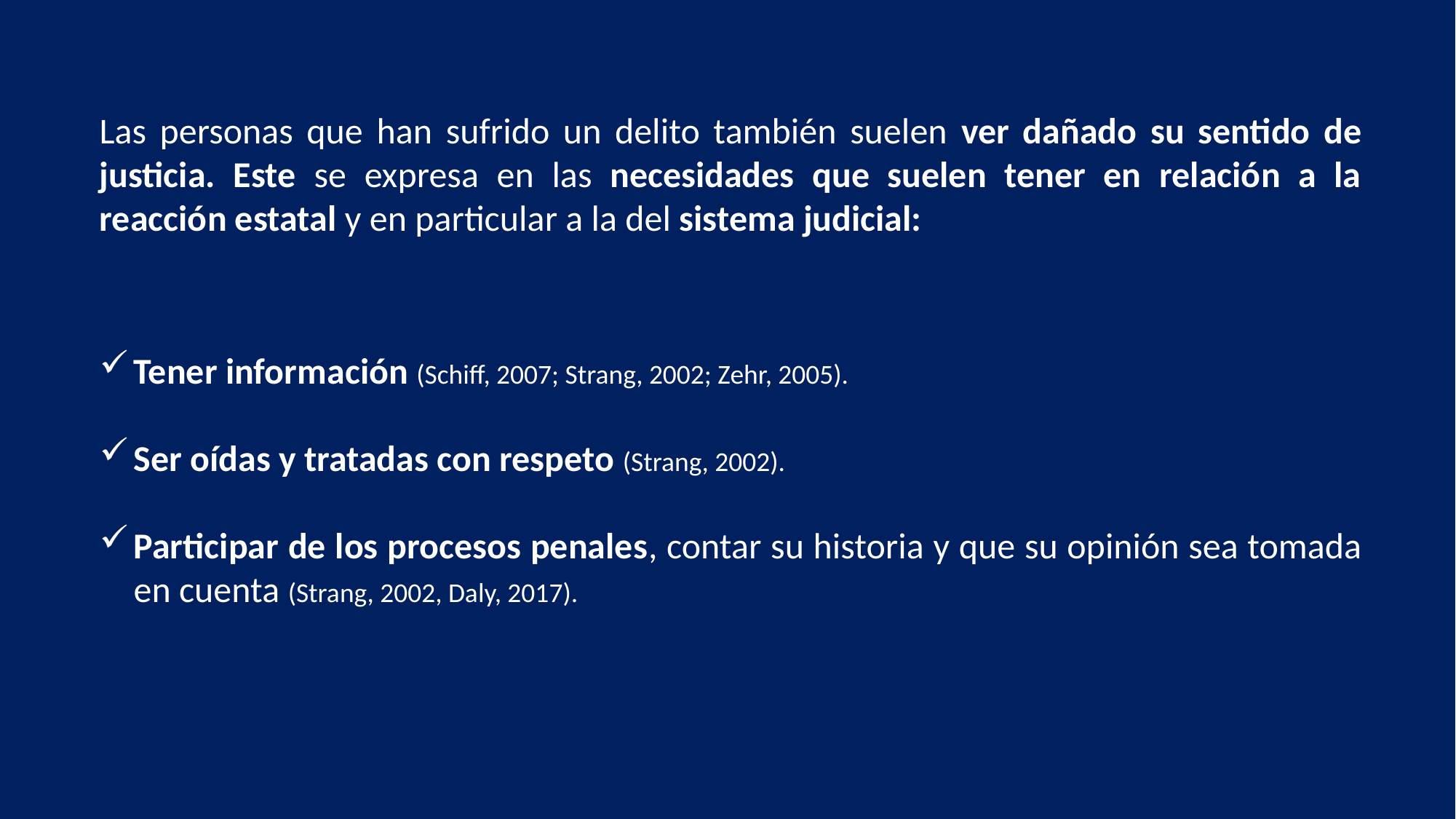

Las personas que han sufrido un delito también suelen ver dañado su sentido de justicia. Este se expresa en las necesidades que suelen tener en relación a la reacción estatal y en particular a la del sistema judicial:

Tener información (Schiff, 2007; Strang, 2002; Zehr, 2005).

Ser oídas y tratadas con respeto (Strang, 2002).

Participar de los procesos penales, contar su historia y que su opinión sea tomada en cuenta (Strang, 2002, Daly, 2017).